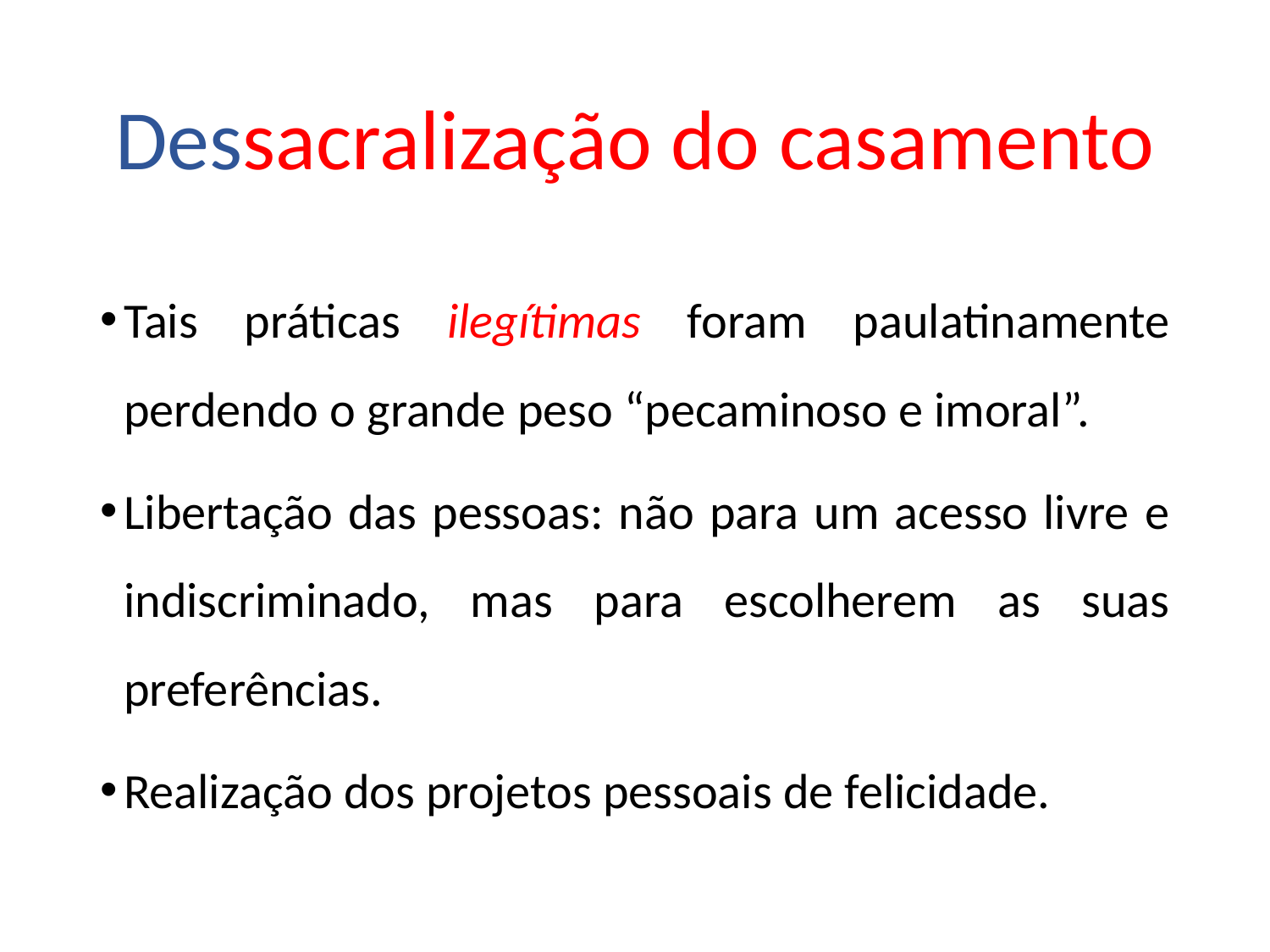

# Dessacralização do casamento
Tais práticas ilegítimas foram paulatinamente perdendo o grande peso “pecaminoso e imoral”.
Libertação das pessoas: não para um acesso livre e indiscriminado, mas para escolherem as suas preferências.
Realização dos projetos pessoais de felicidade.